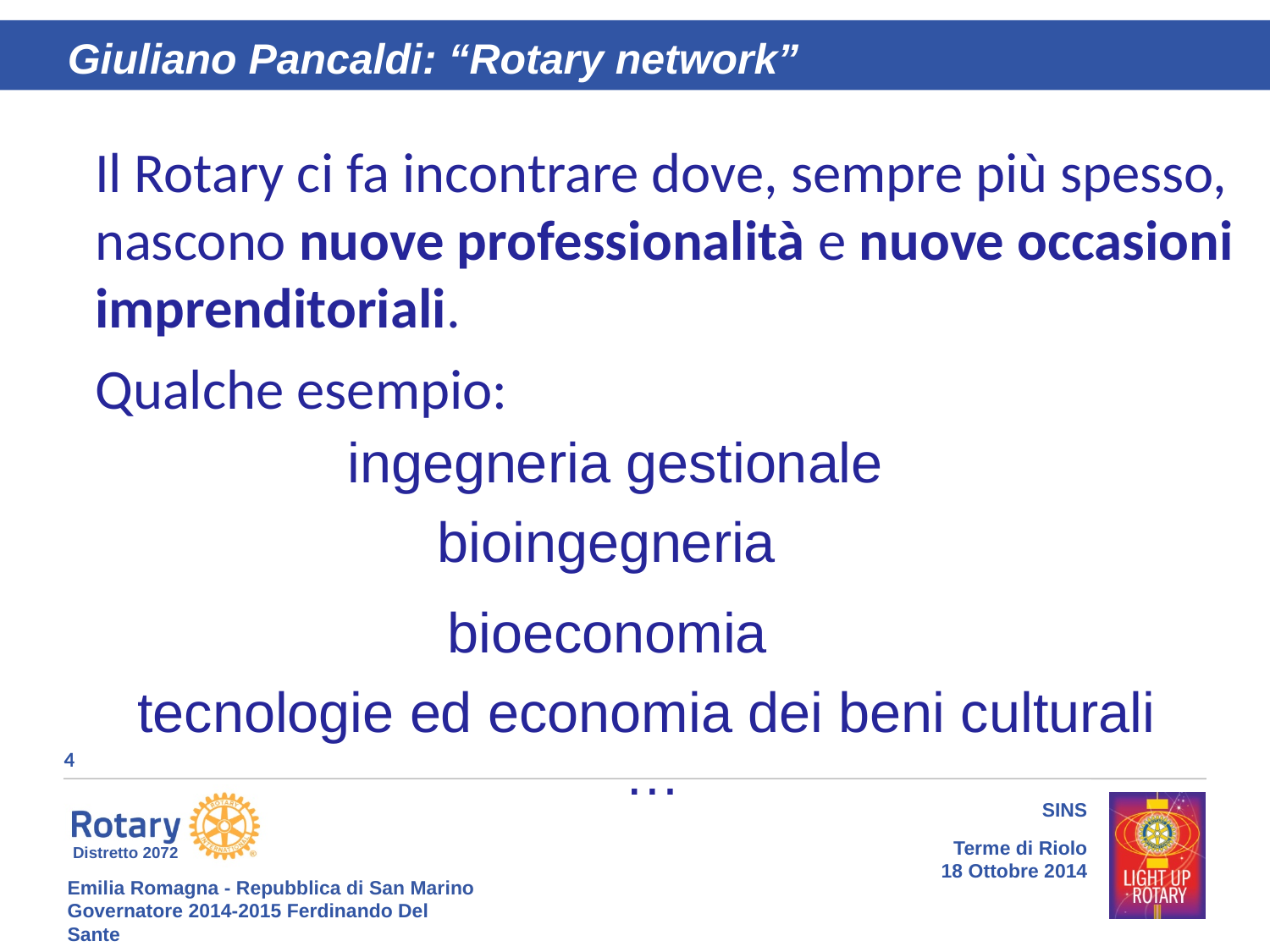

Giuliano Pancaldi: “Rotary network”
Il Rotary ci fa incontrare dove, sempre più spesso, nascono nuove professionalità e nuove occasioni imprenditoriali.
Qualche esempio:

ingegneria gestionale
bioingegneria

bioeconomia

tecnologie ed economia dei beni culturali
…